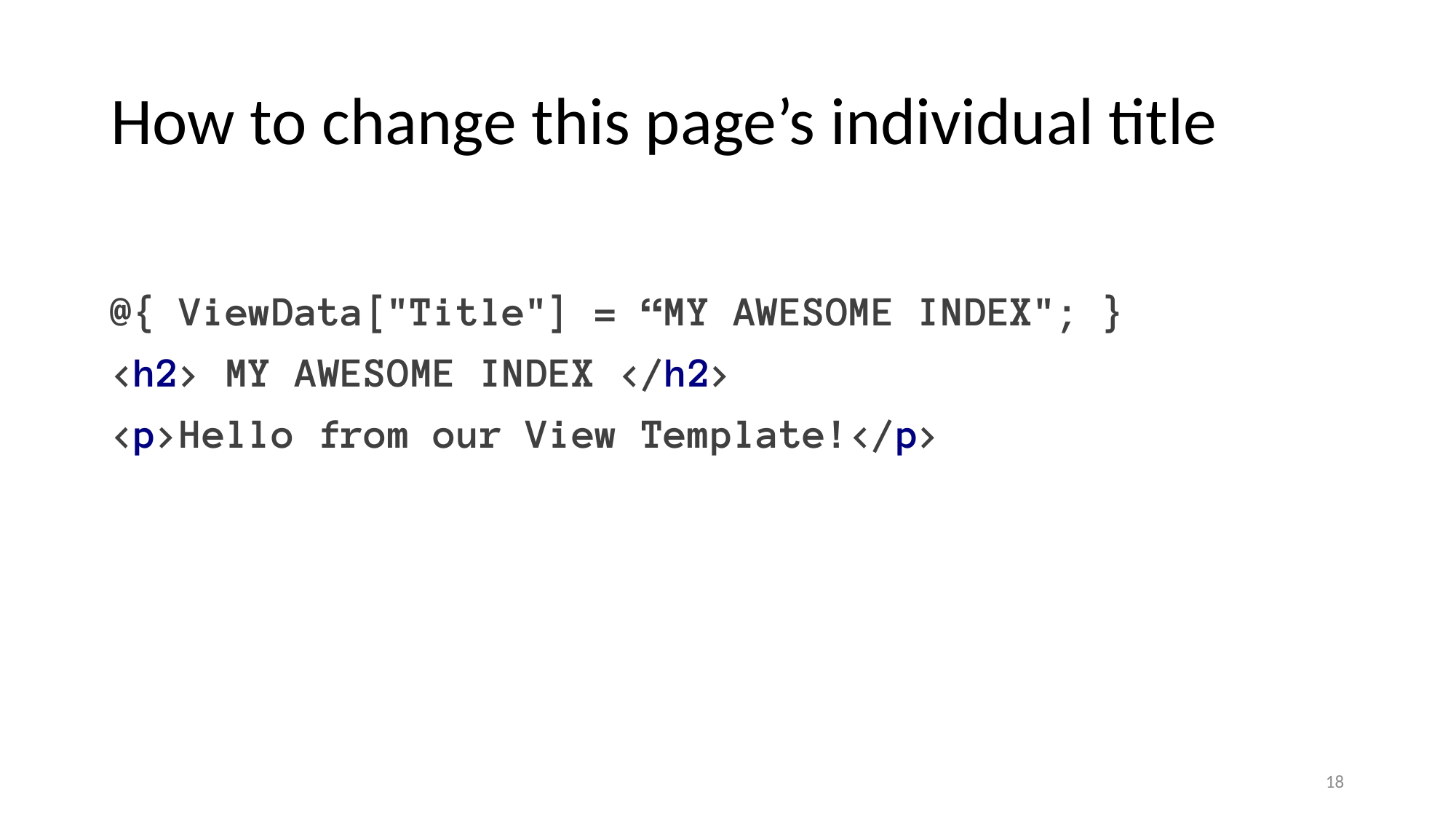

# How to change this page’s individual title

@{ ViewData["Title"] = “MY AWESOME INDEX"; }
<h2> MY AWESOME INDEX </h2>
<p>Hello from our View Template!</p>

18